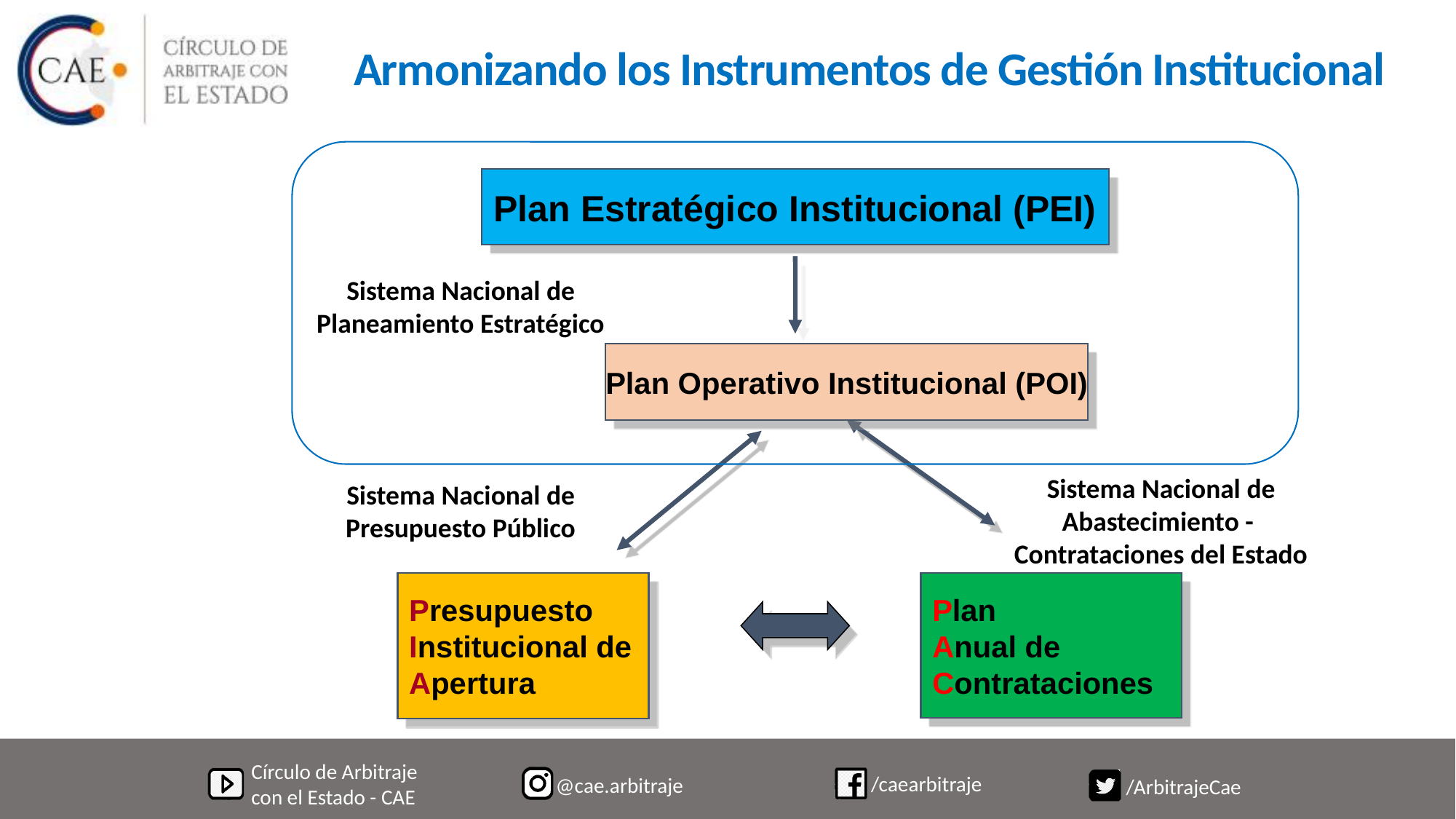

Armonizando los Instrumentos de Gestión Institucional

Plan Estratégico Institucional (PEI)

Sistema Nacional de Planeamiento Estratégico
Plan Operativo Institucional (POI)

Sistema Nacional de Abastecimiento -  Contrataciones del Estado
Sistema Nacional de Presupuesto Público
Presupuesto
Institucional de
Apertura
Plan
Anual de
Contrataciones